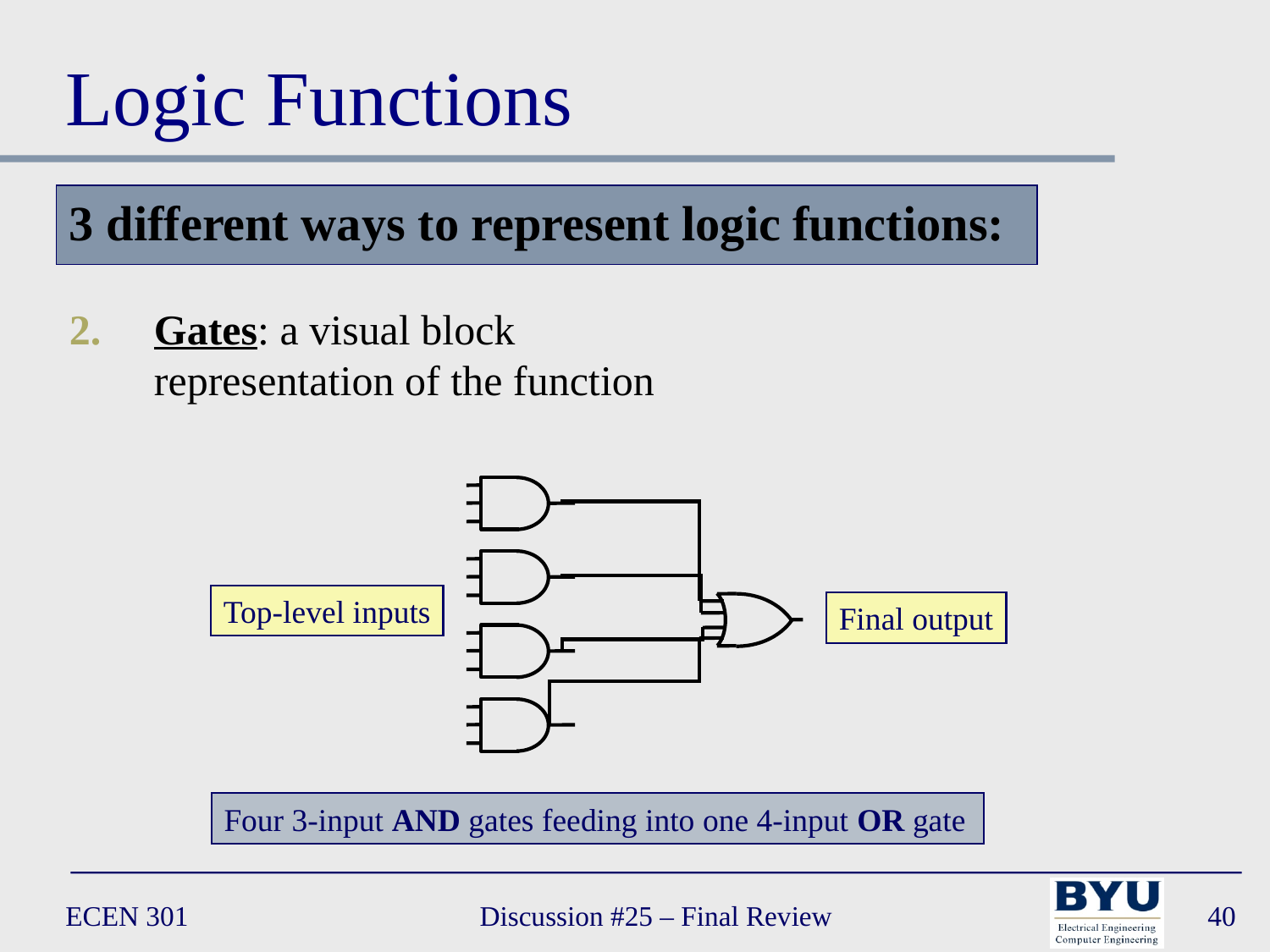

# Logic Functions
3 different ways to represent logic functions:
Gates: a visual block representation of the function

Top-level inputs
Final output

Four 3-input AND gates feeding into one 4-input OR gate
ECEN 301
Discussion #25 – Final Review
40